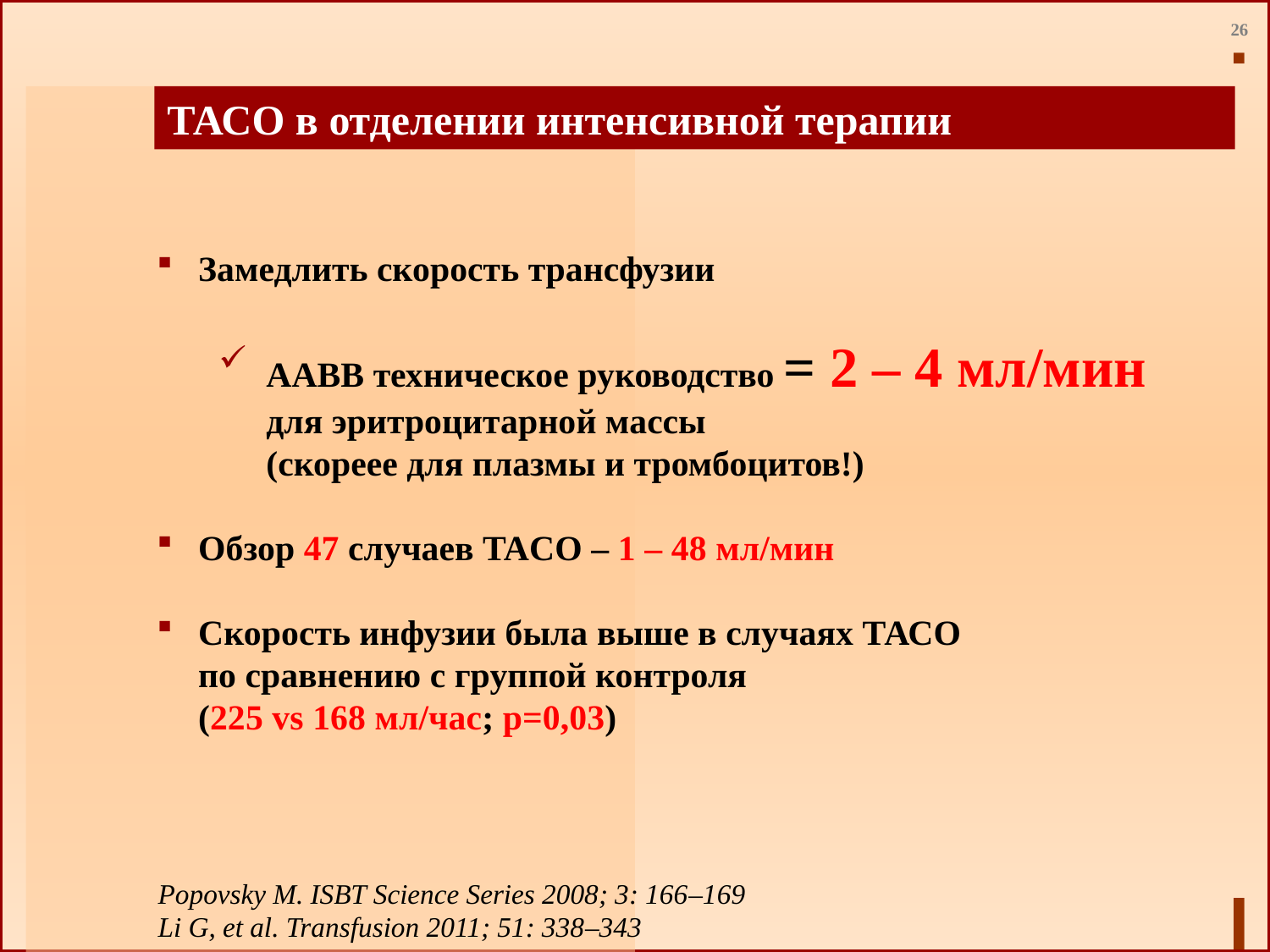

ТАСО в отделении интенсивной терапии
Замедлить скорость трансфузии
ААВВ техническое руководство = 2 – 4 мл/мин
для эритроцитарной массы
(скореее для плазмы и тромбоцитов!)
Обзор 47 случаев TACO – 1 – 48 мл/мин
Скорость инфузии была выше в случаях ТАСО
по сравнению с группой контроля
(225 vs 168 мл/час; р=0,03)
Popovsky M. ISBT Science Series 2008; 3: 166–169
Li G, et al. Transfusion 2011; 51: 338–343